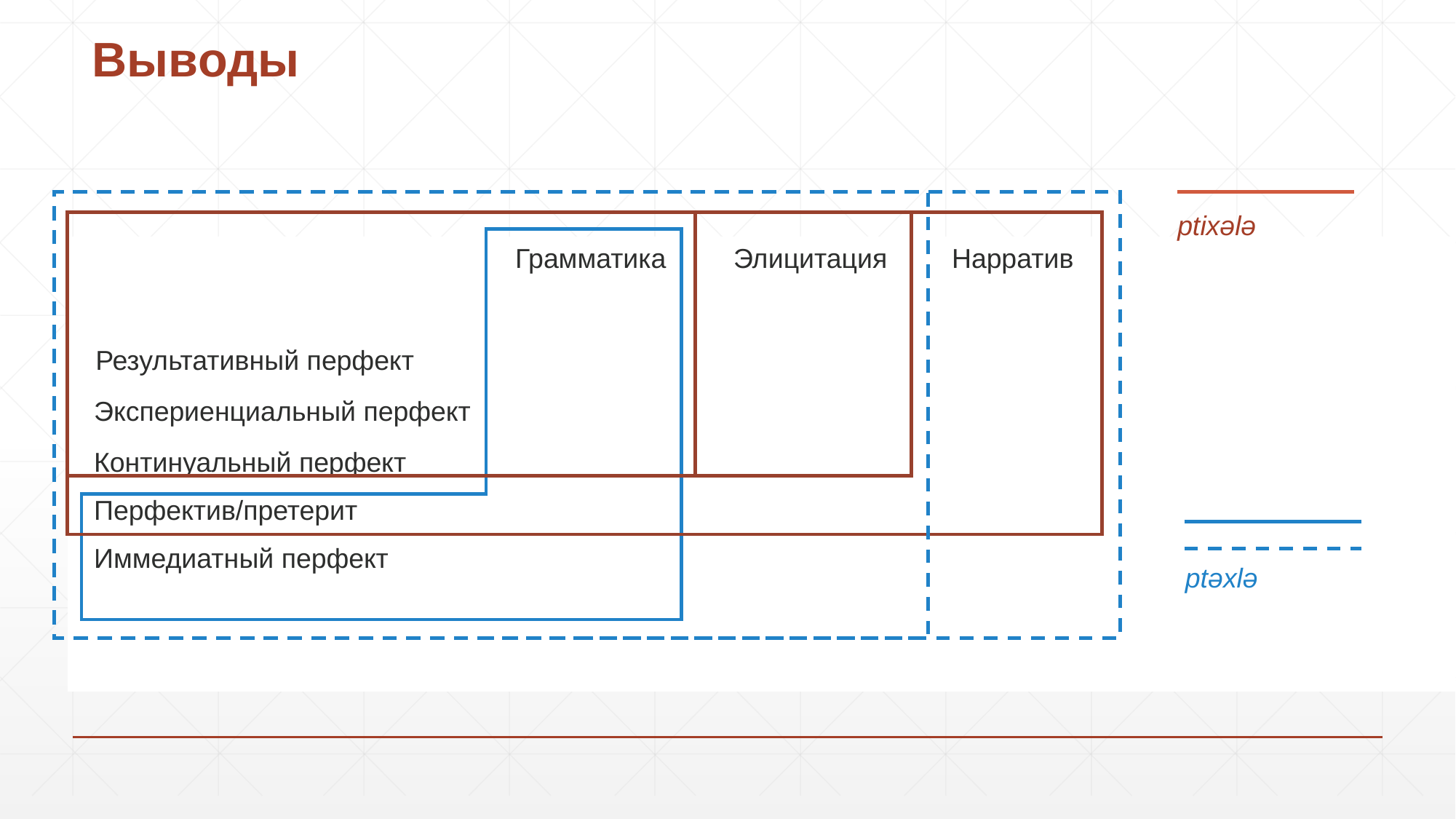

# Выводы

ptixələ

				Грамматика	Элицитация	Нарратив

  Результативный перфект
  Экспериенциальный перфект
  Континуальный перфект
  Перфектив/претерит
  Иммедиатный перфект

 ptəxlə